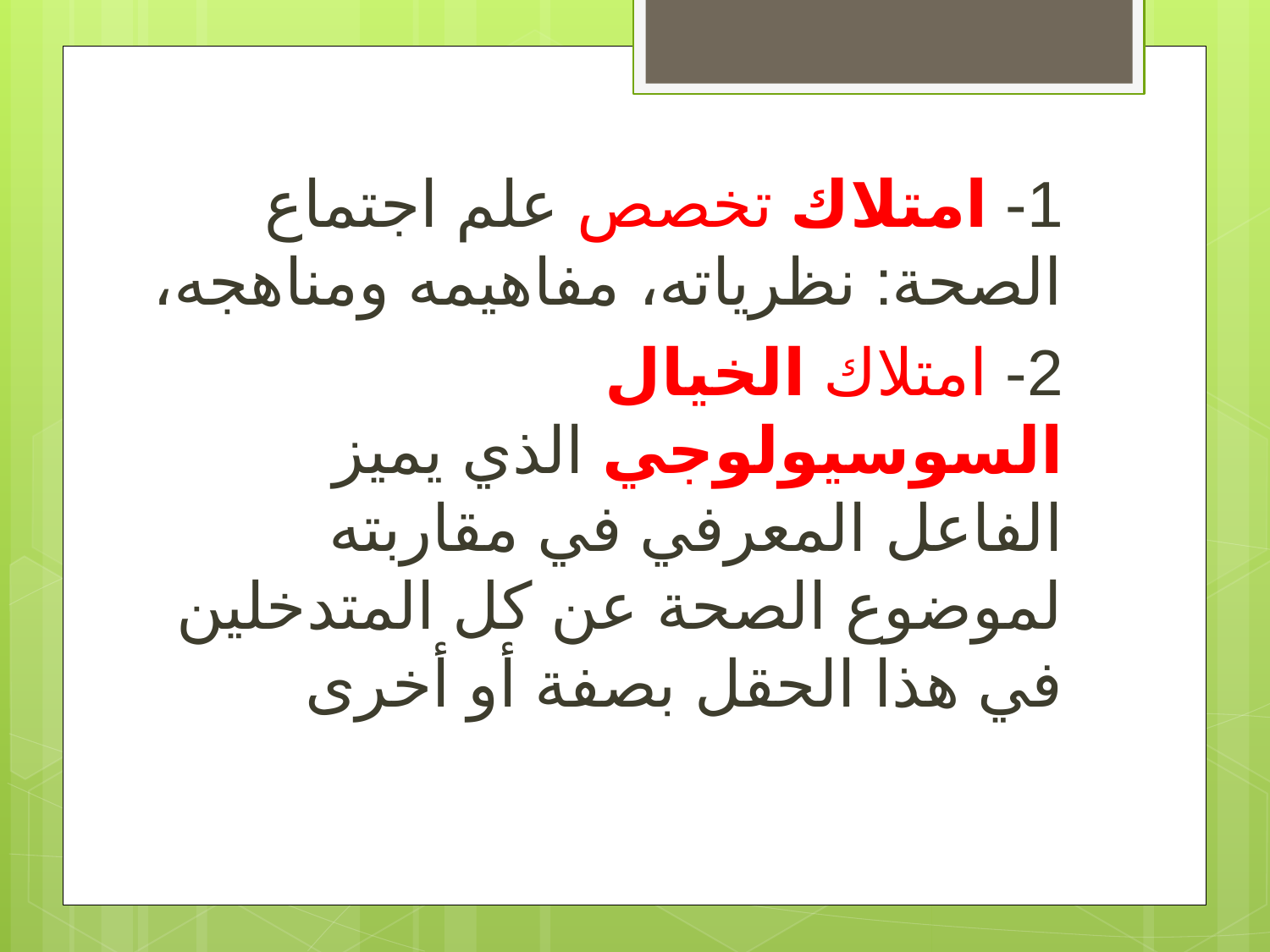

1- امتلاك تخصص علم اجتماع الصحة: نظرياته، مفاهيمه ومناهجه،
2- امتلاك الخيال السوسيولوجي الذي يميز الفاعل المعرفي في مقاربته لموضوع الصحة عن كل المتدخلين في هذا الحقل بصفة أو أخرى